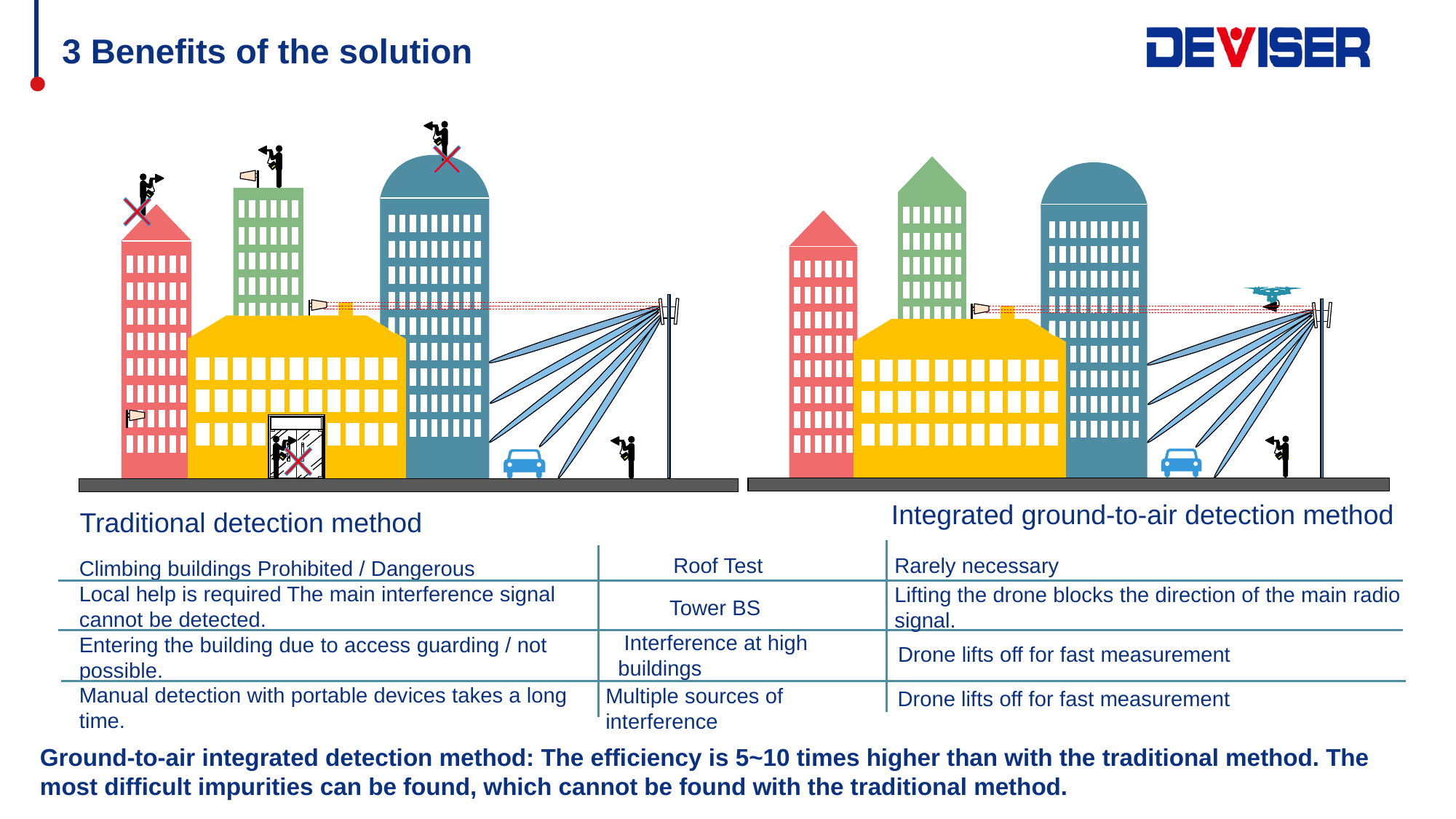

3 Benefits of the solution

Integrated ground-to-air detection method
Traditional detection method
Rarely necessary
Roof Test
Climbing buildings Prohibited / Dangerous
Local help is required The main interference signal cannot be detected.
Entering the building due to access guarding / not possible.
Manual detection with portable devices takes a long time.
Lifting the drone blocks the direction of the main radio signal.
Tower BS
 Interference at high buildings
Drone lifts off for fast measurement
Multiple sources of interference
Drone lifts off for fast measurement
Ground-to-air integrated detection method: The efficiency is 5~10 times higher than with the traditional method. The most difficult impurities can be found, which cannot be found with the traditional method.